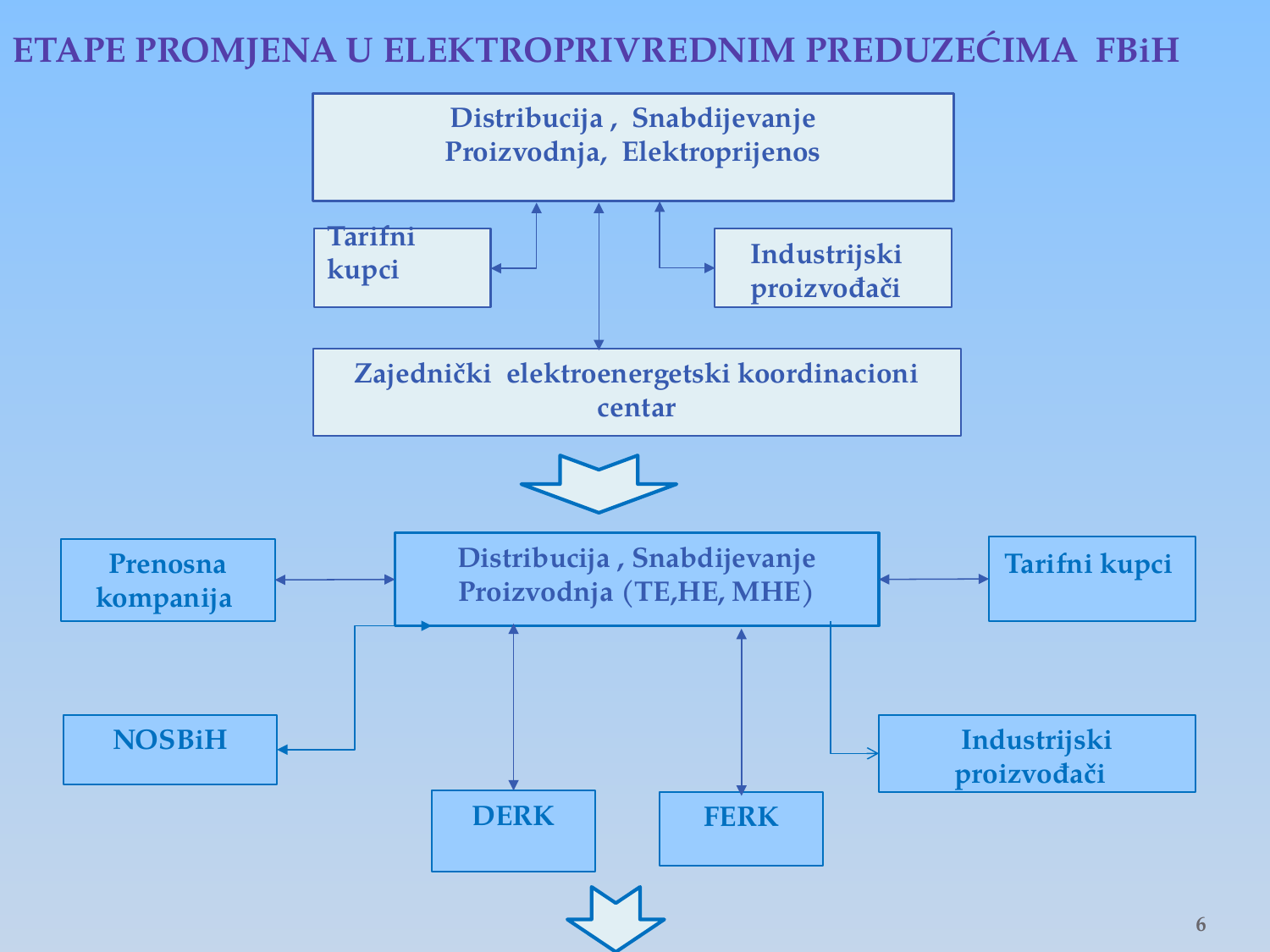

ETAPE PROMJENA U ELEKTROPRIVREDNIM PREDUZEĆIMA  FBiH
Distribucija ,  Snabdijevanje
Proizvodnja,  Elektroprijenos
Tarifni kupci
Industrijski proizvođači
Zajednički  elektroenergetski koordinacioni centar

Distribucija , Snabdijevanje
Proizvodnja (TE,HE, MHE)
Tarifni kupci
Prenosna kompanija
Industrijski proizvođači
NOSBiH
DERK
FERK

6